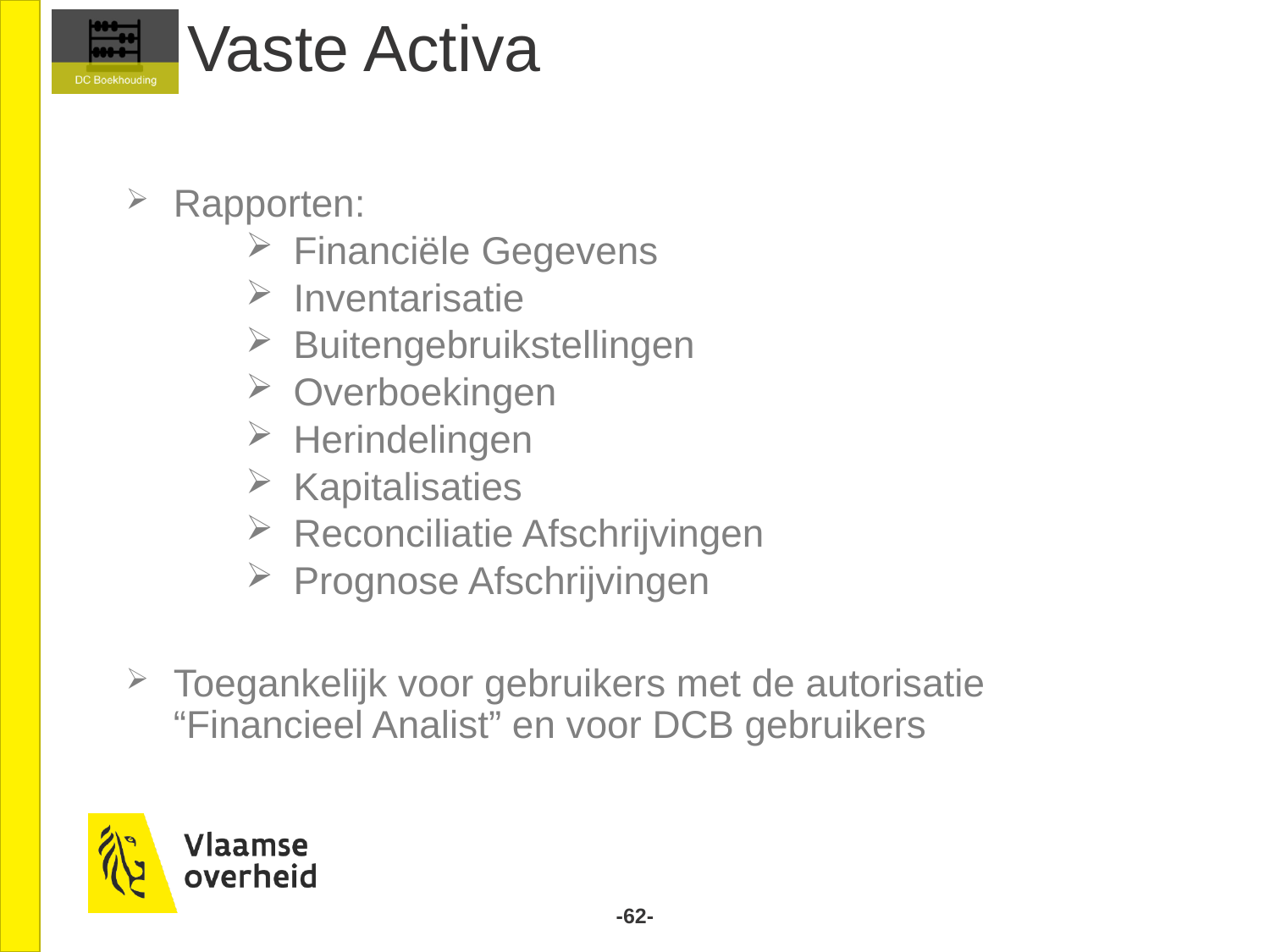

# Vaste Activa
Rapporten:
Financiële Gegevens
Inventarisatie
Buitengebruikstellingen
Overboekingen
Herindelingen
Kapitalisaties
Reconciliatie Afschrijvingen
Prognose Afschrijvingen

Toegankelijk voor gebruikers met de autorisatie “Financieel Analist” en voor DCB gebruikers